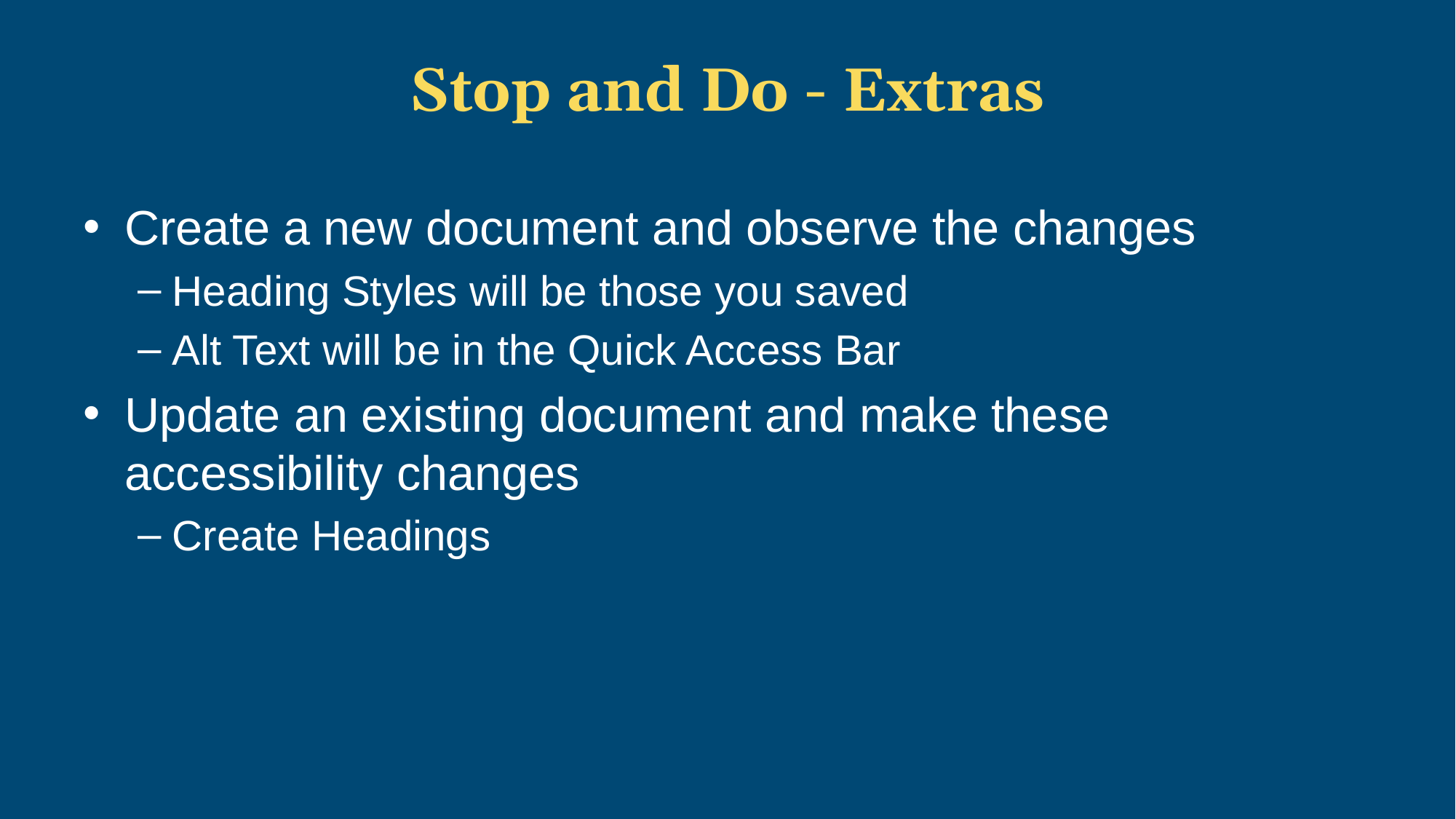

# Stop and Do - Extras
Create a new document and observe the changes
Heading Styles will be those you saved
Alt Text will be in the Quick Access Bar
Update an existing document and make these accessibility changes
Create Headings